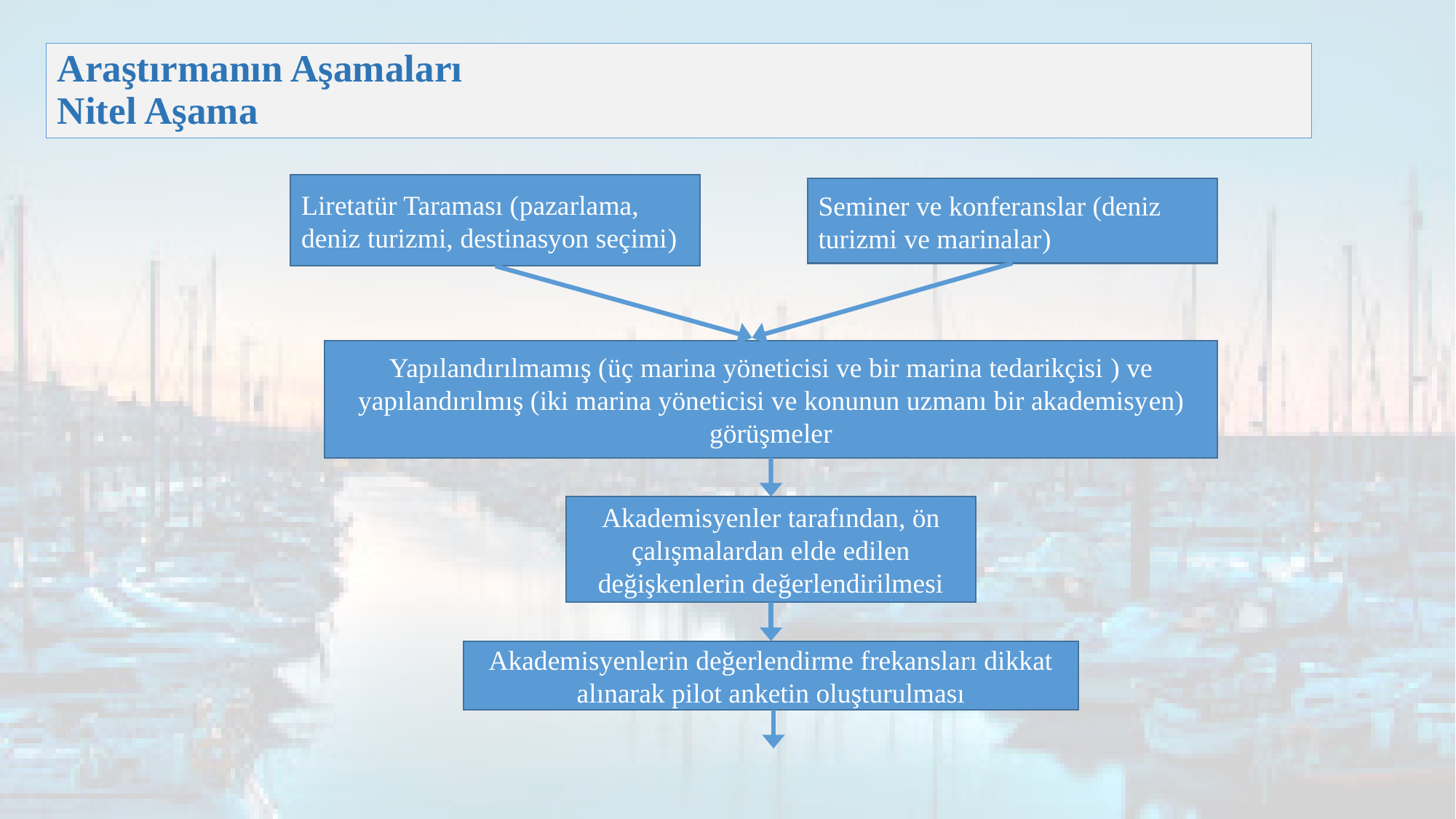

# Araştırmanın Aşamaları Nitel Aşama
Liretatür Taraması (pazarlama, deniz turizmi, destinasyon seçimi)
Seminer ve konferanslar (deniz turizmi ve marinalar)
Yapılandırılmamış (üç marina yöneticisi ve bir marina tedarikçisi ) ve yapılandırılmış (iki marina yöneticisi ve konunun uzmanı bir akademisyen) görüşmeler
Akademisyenler tarafından, ön çalışmalardan elde edilen değişkenlerin değerlendirilmesi
Akademisyenlerin değerlendirme frekansları dikkat alınarak pilot anketin oluşturulması